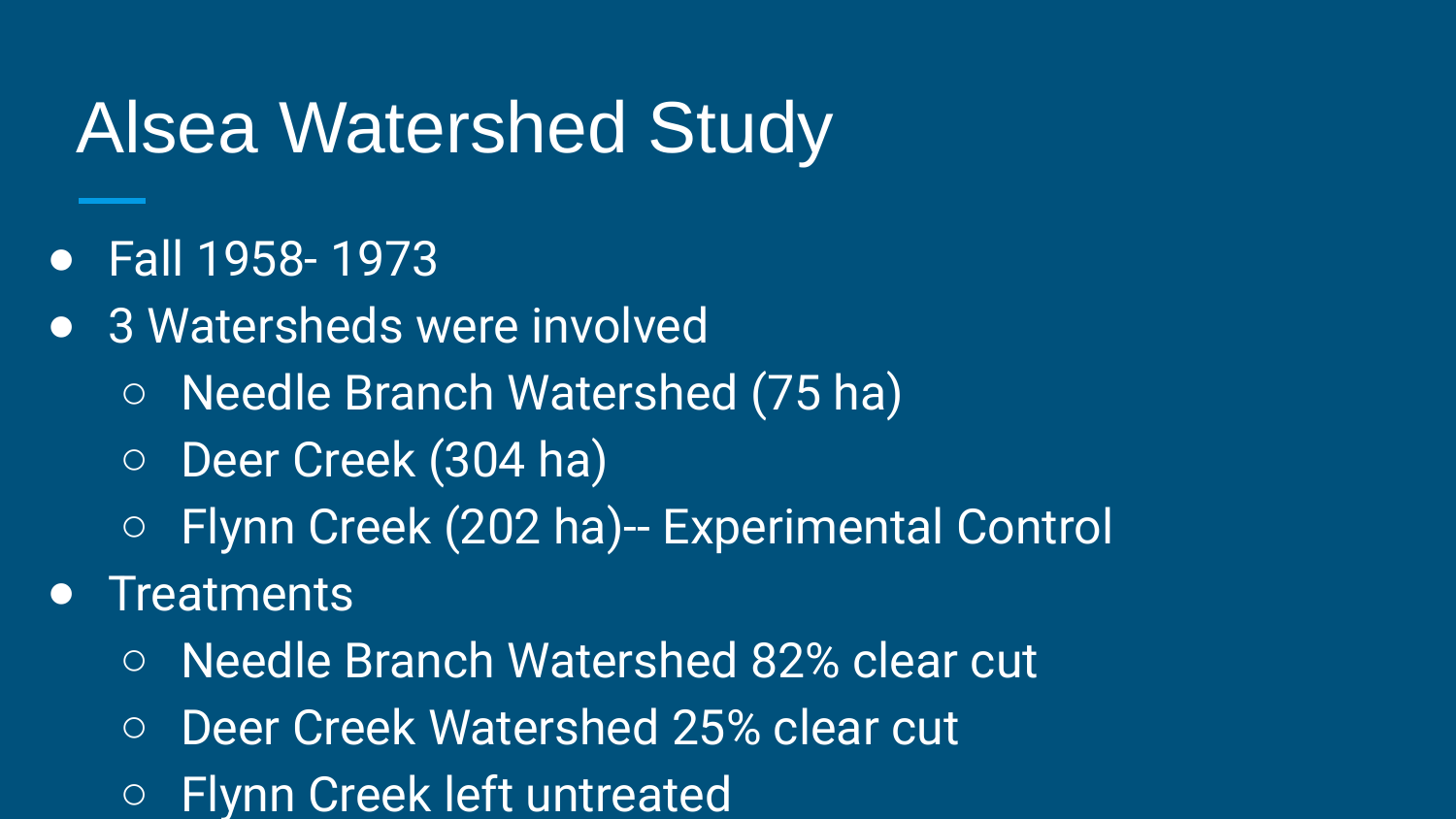

# Alsea Watershed Study
Fall 1958- 1973
3 Watersheds were involved
Needle Branch Watershed (75 ha)
Deer Creek (304 ha)
Flynn Creek (202 ha)-- Experimental Control
Treatments
Needle Branch Watershed 82% clear cut
Deer Creek Watershed 25% clear cut
Flynn Creek left untreated